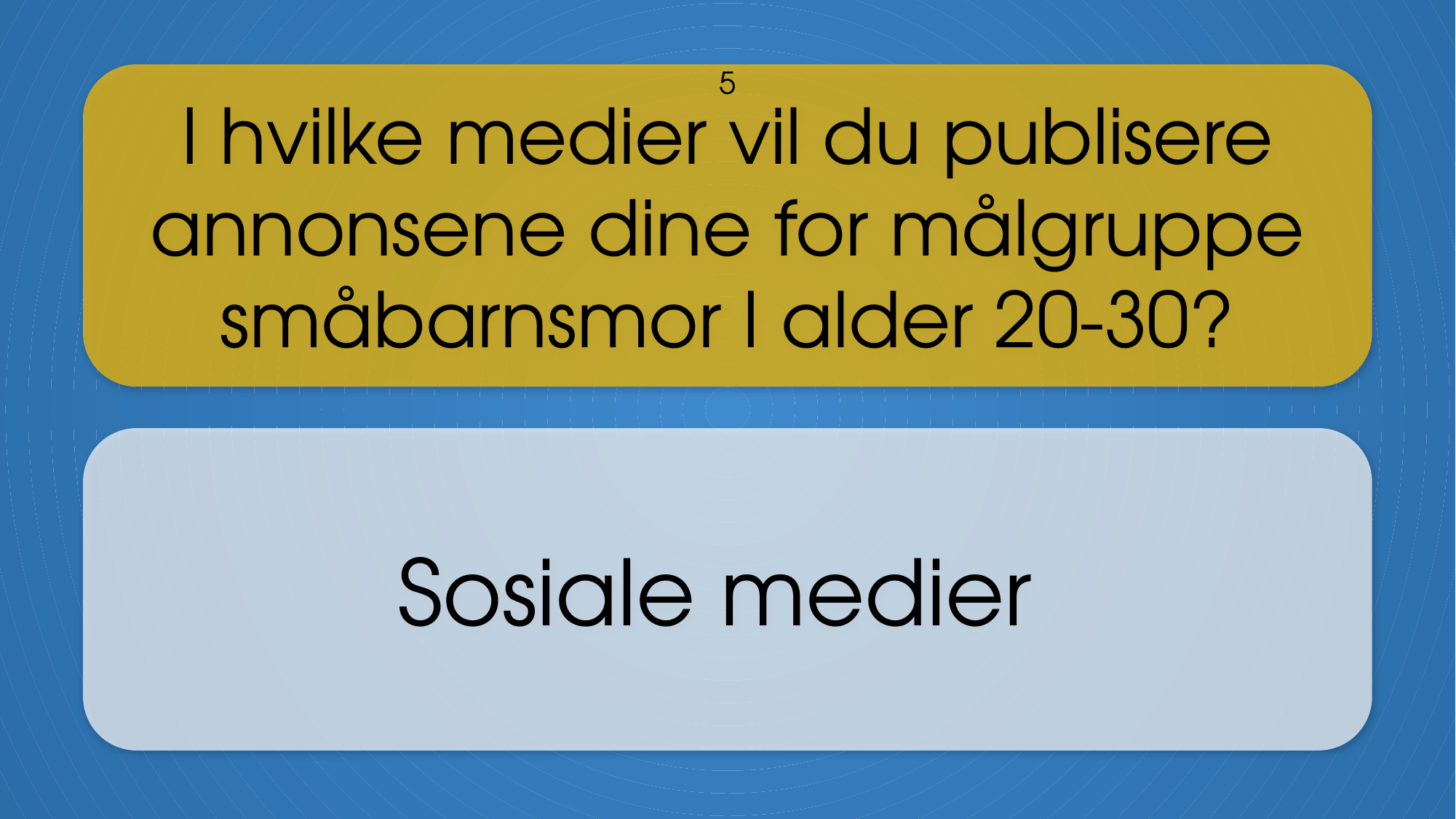

I hvilke medier vil du publisere annonsene dine for målgruppe småbarnsmor I alder 20-30?
5
Sosiale medier